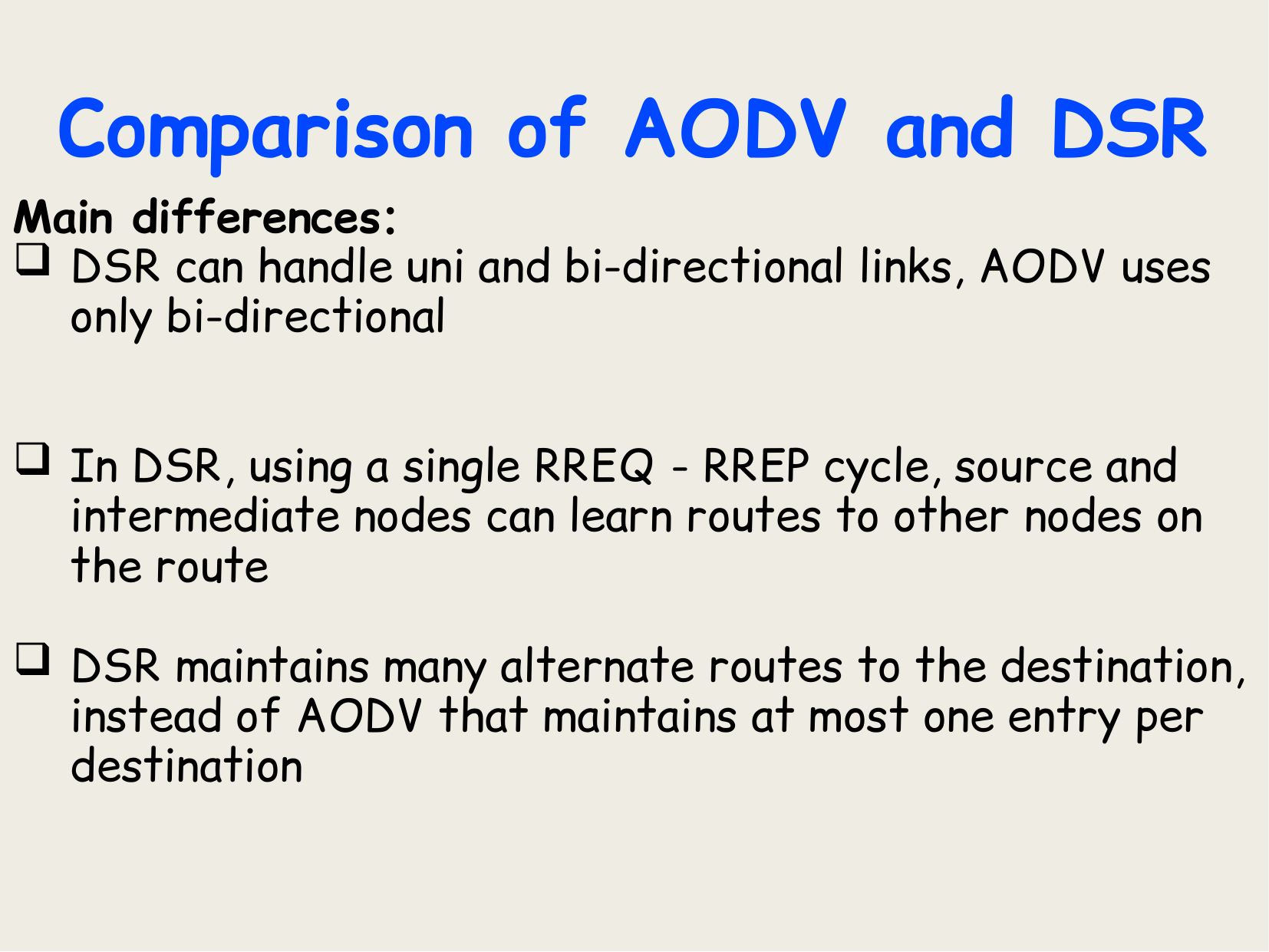

# Comparison of AODV and DSR
Main differences:
DSR can handle uni and bi-directional links, AODV uses only bi-directional

In DSR, using a single RREQ - RREP cycle, source and intermediate nodes can learn routes to other nodes on the route

DSR maintains many alternate routes to the destination, instead of AODV that maintains at most one entry per destination